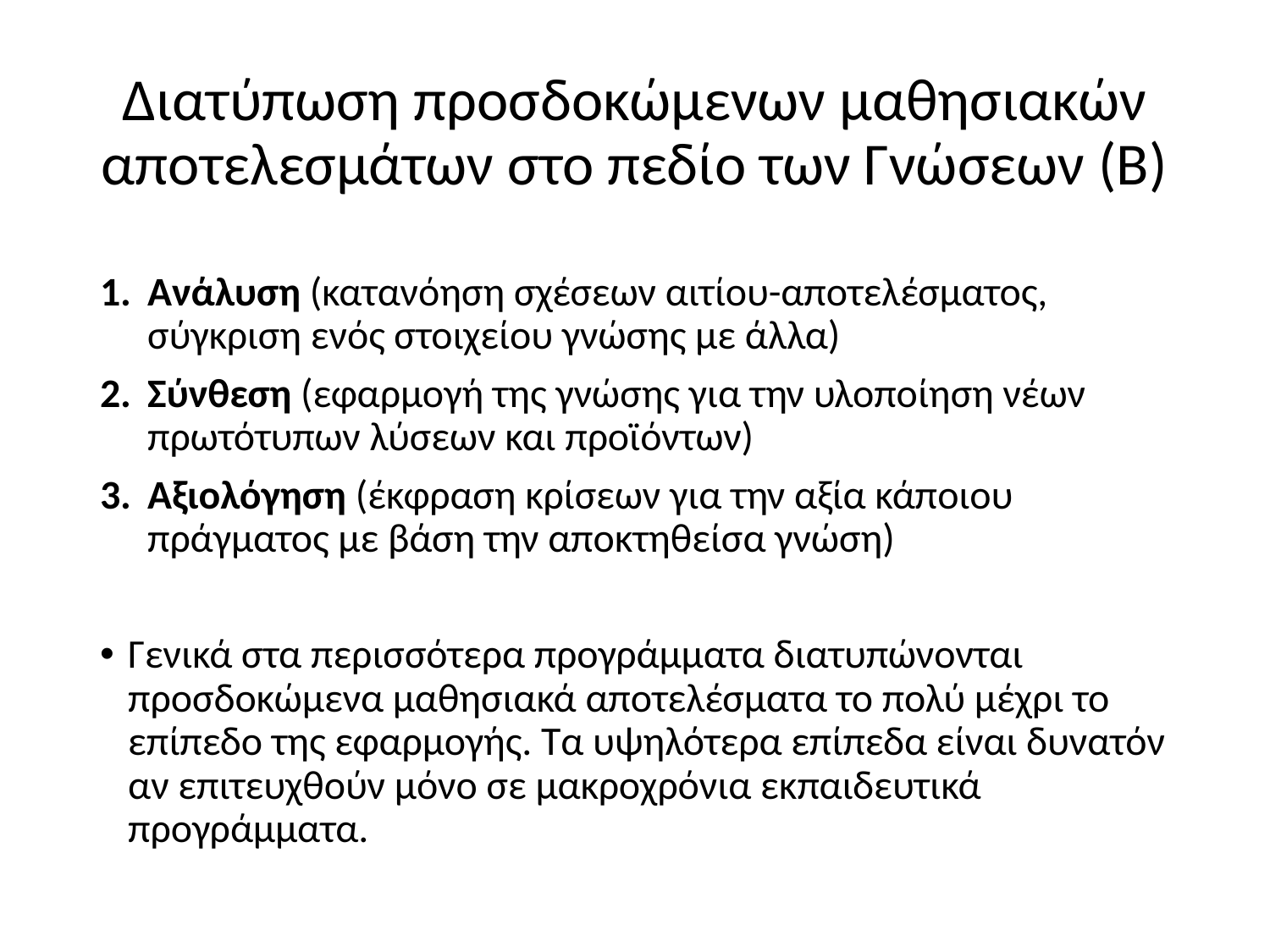

# Διατύπωση προσδοκώμενων μαθησιακών αποτελεσμάτων στο πεδίο των Γνώσεων (Β)
Ανάλυση (κατανόηση σχέσεων αιτίου-αποτελέσματος, σύγκριση ενός στοιχείου γνώσης με άλλα)
Σύνθεση (εφαρμογή της γνώσης για την υλοποίηση νέων πρωτότυπων λύσεων και προϊόντων)
Αξιολόγηση (έκφραση κρίσεων για την αξία κάποιου πράγματος με βάση την αποκτηθείσα γνώση)

Γενικά στα περισσότερα προγράμματα διατυπώνονται προσδοκώμενα μαθησιακά αποτελέσματα το πολύ μέχρι το επίπεδο της εφαρμογής. Τα υψηλότερα επίπεδα είναι δυνατόν αν επιτευχθούν μόνο σε μακροχρόνια εκπαιδευτικά προγράμματα.